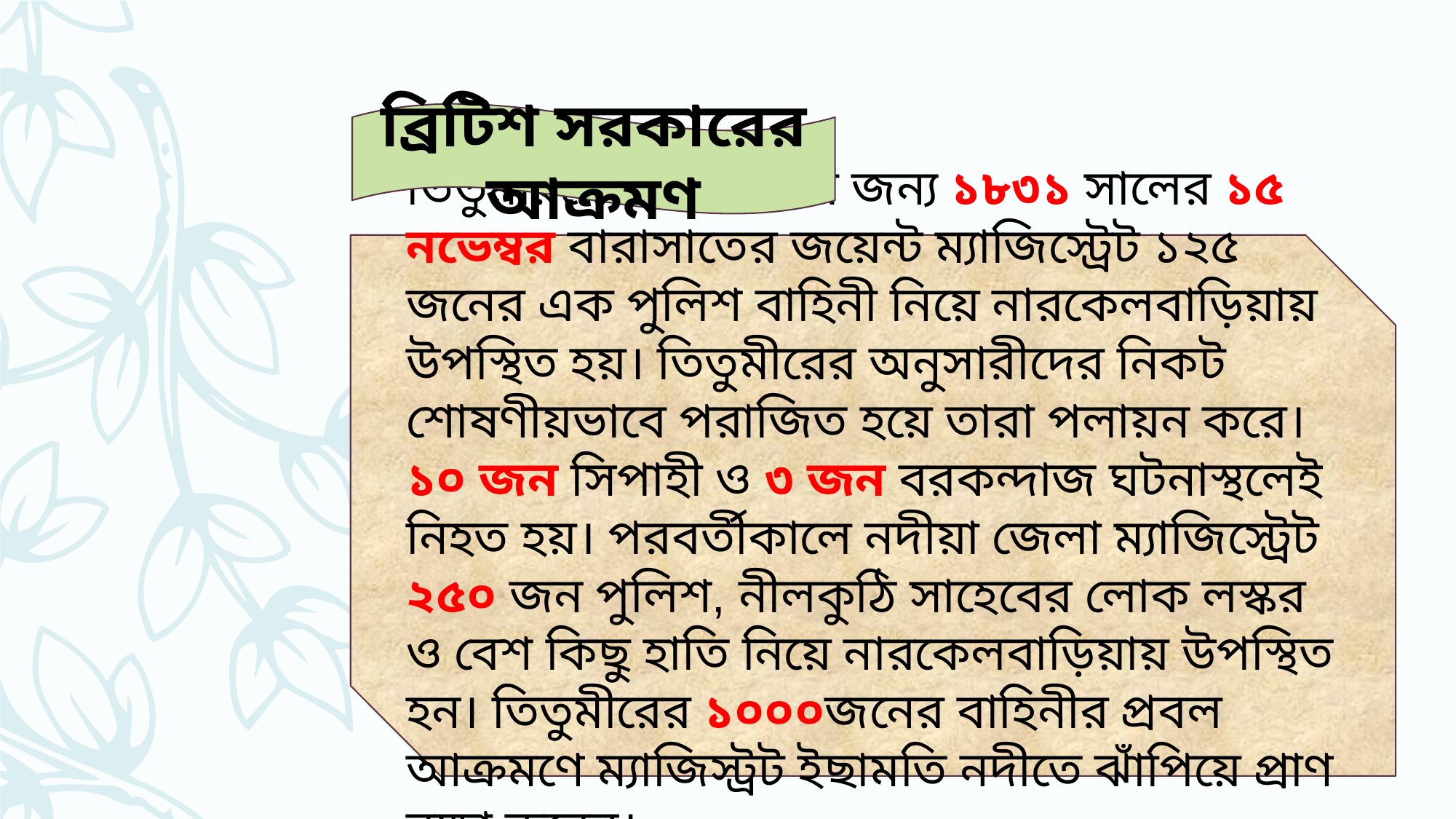

ব্রিটিশ সরকারের আক্রমণ
তিতুমীরকে দমন করার জন্য ১৮৩১ সালের ১৫ নভেম্বর বারাসাতের জয়েন্ট ম্যাজিস্ট্রেট ১২৫ জনের এক পুলিশ বাহিনী নিয়ে নারকেলবাড়িয়ায় উপস্থিত হয়। তিতুমীরের অনুসারীদের নিকট শোষণীয়ভাবে পরাজিত হয়ে তারা পলায়ন করে। ১০ জন সিপাহী ও ৩ জন বরকন্দাজ ঘটনাস্থলেই নিহত হয়। পরবর্তীকালে নদীয়া জেলা ম্যাজিস্ট্রেট ২৫০ জন পুলিশ, নীলকুঠি সাহেবের লোক লস্কর ও বেশ কিছু হাতি নিয়ে নারকেলবাড়িয়ায় উপস্থিত হন। তিতুমীরের ১০০০জনের বাহিনীর প্রবল আক্রমণে ম্যাজিস্ট্রট ইছামতি নদীতে ঝাঁপিয়ে প্রাণ রক্ষা করেন।